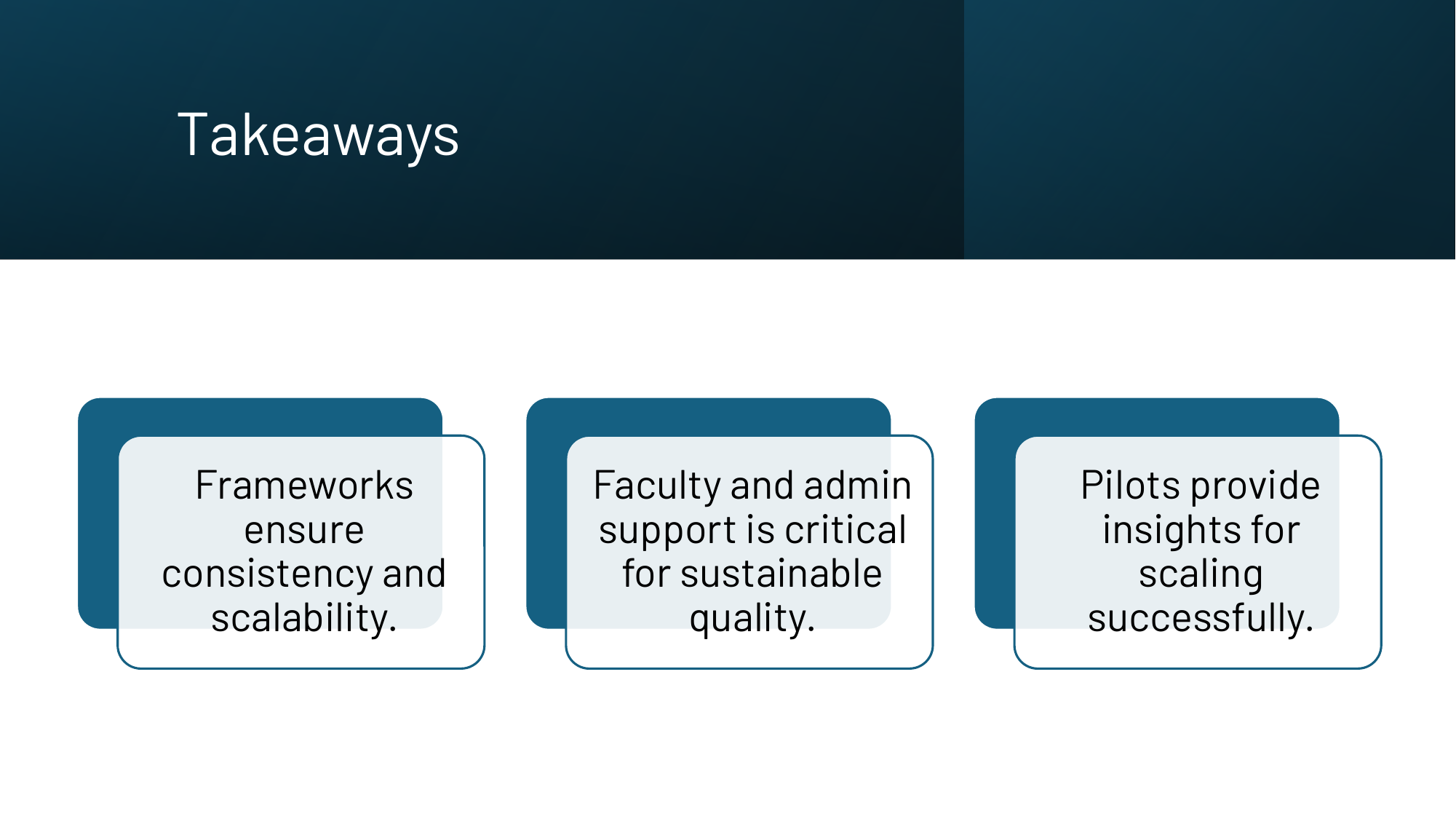

# Takeaways
Frameworks ensure consistency and scalability.
Faculty and admin support is critical for sustainable quality.
Pilots provide insights for scaling successfully.